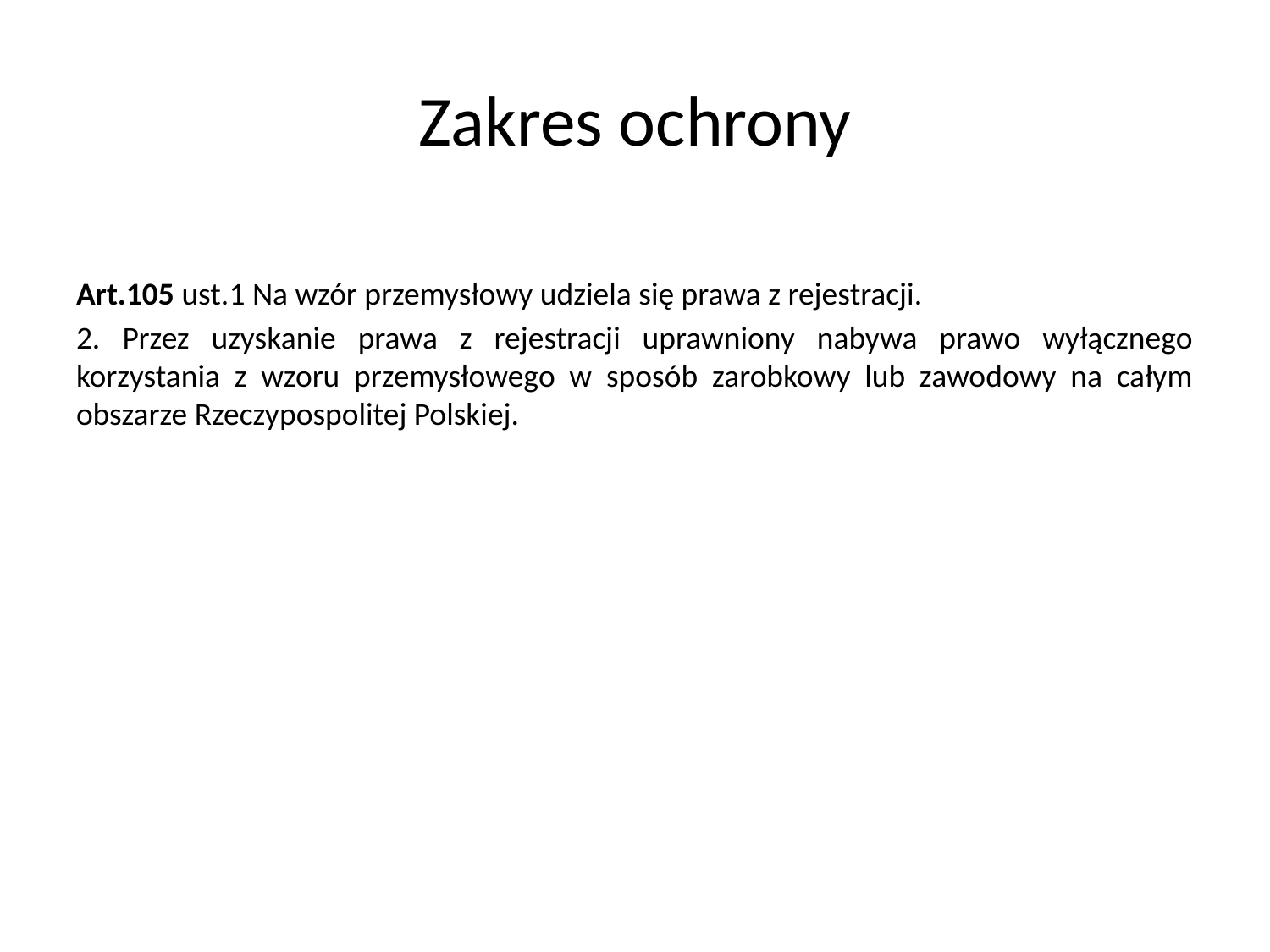

# Zakres ochrony

Art.105 ust.1 Na wzór przemysłowy udziela się prawa z rejestracji.
2. Przez uzyskanie prawa z rejestracji uprawniony nabywa prawo wyłącznego korzystania z wzoru przemysłowego w sposób zarobkowy lub zawodowy na całym obszarze Rzeczypospolitej Polskiej.